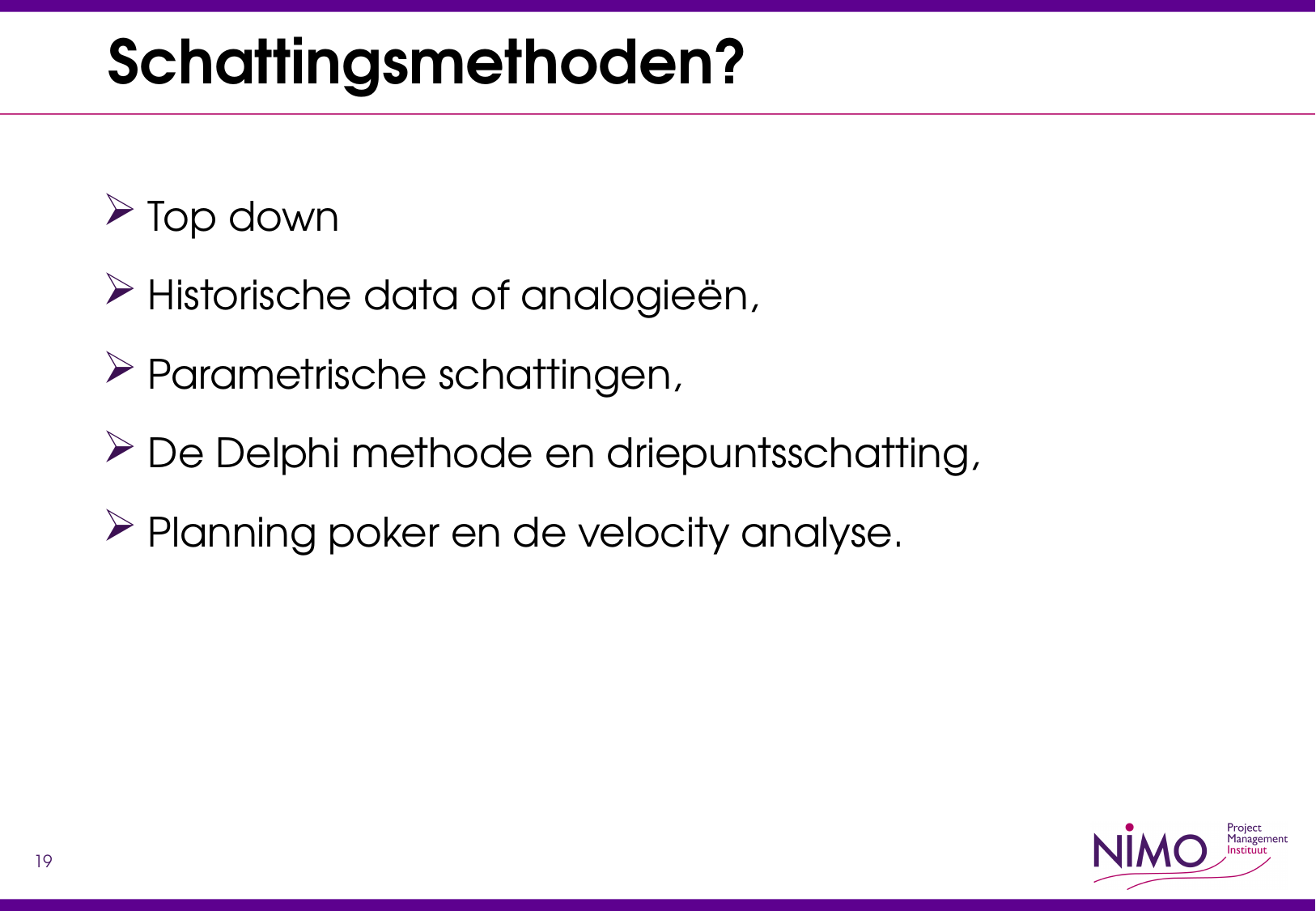

# Schattingsmethoden?
Top down
Historische data of analogieën,
Parametrische schattingen,
De Delphi methode en driepuntsschatting,
Planning poker en de velocity analyse.